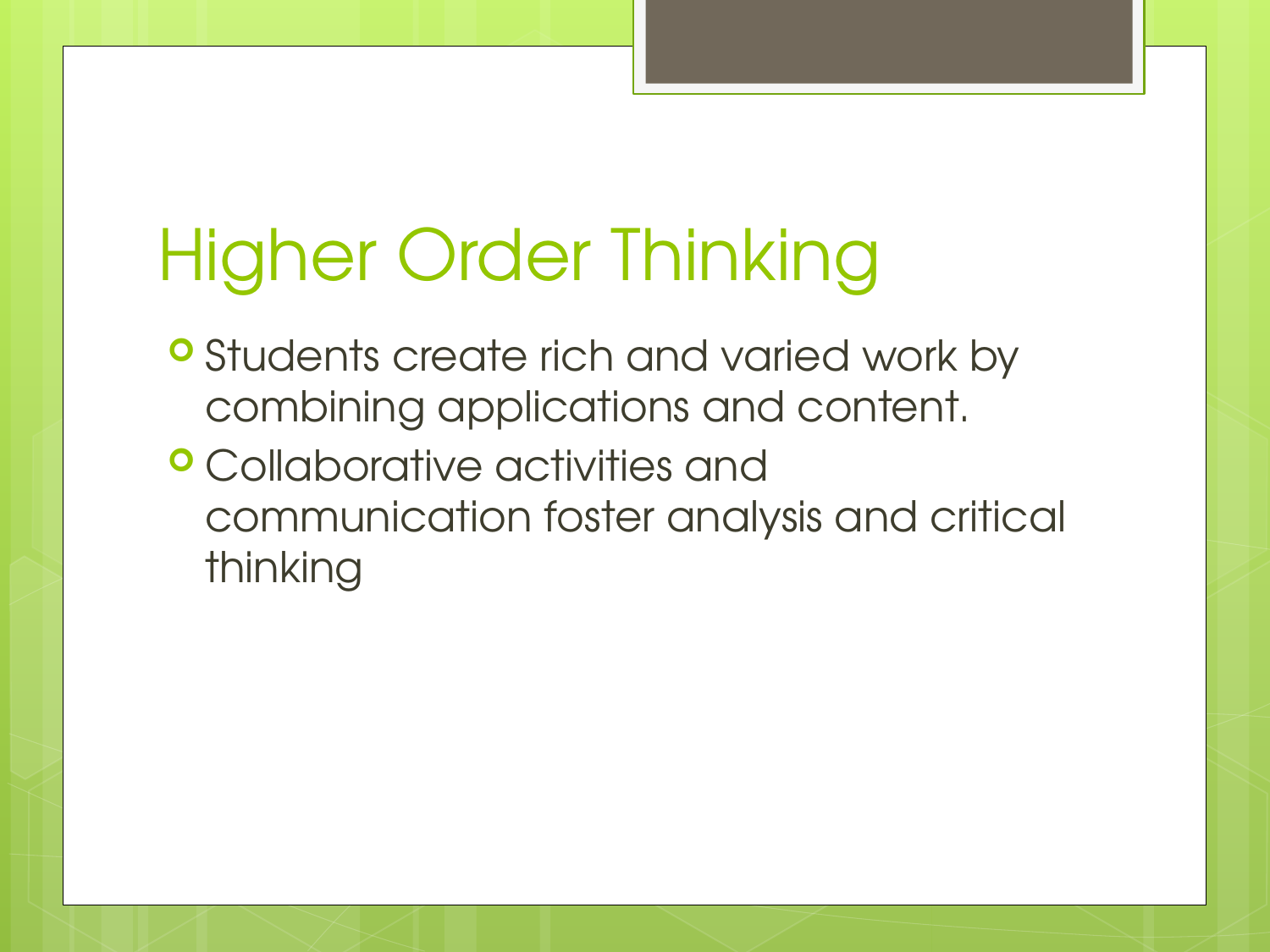

# Higher Order Thinking
Students create rich and varied work by combining applications and content.
Collaborative activities and communication foster analysis and critical thinking